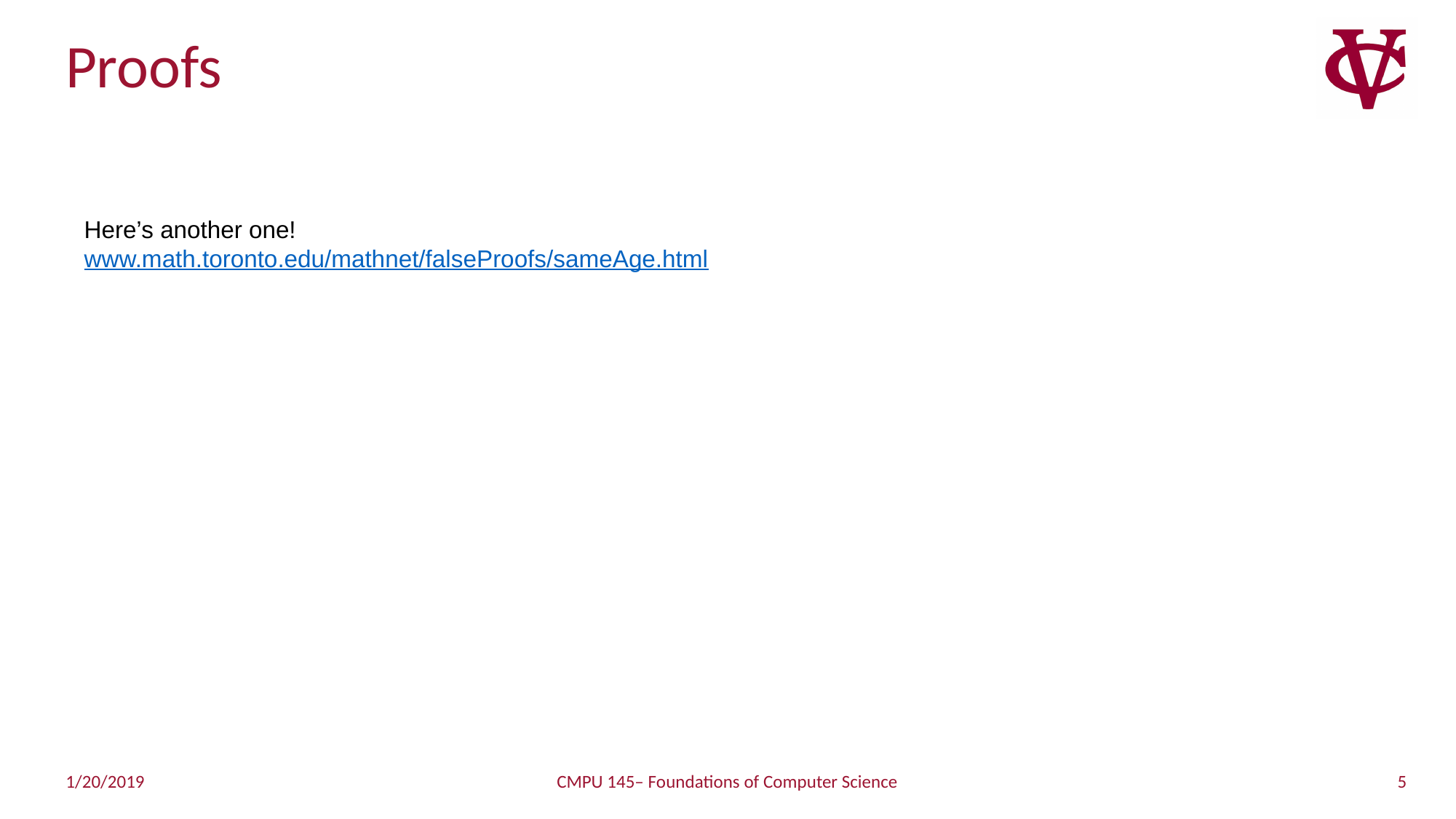

# Proofs
Here’s another one!
www.math.toronto.edu/mathnet/falseProofs/sameAge.html
5
1/20/2019
CMPU 145– Foundations of Computer Science